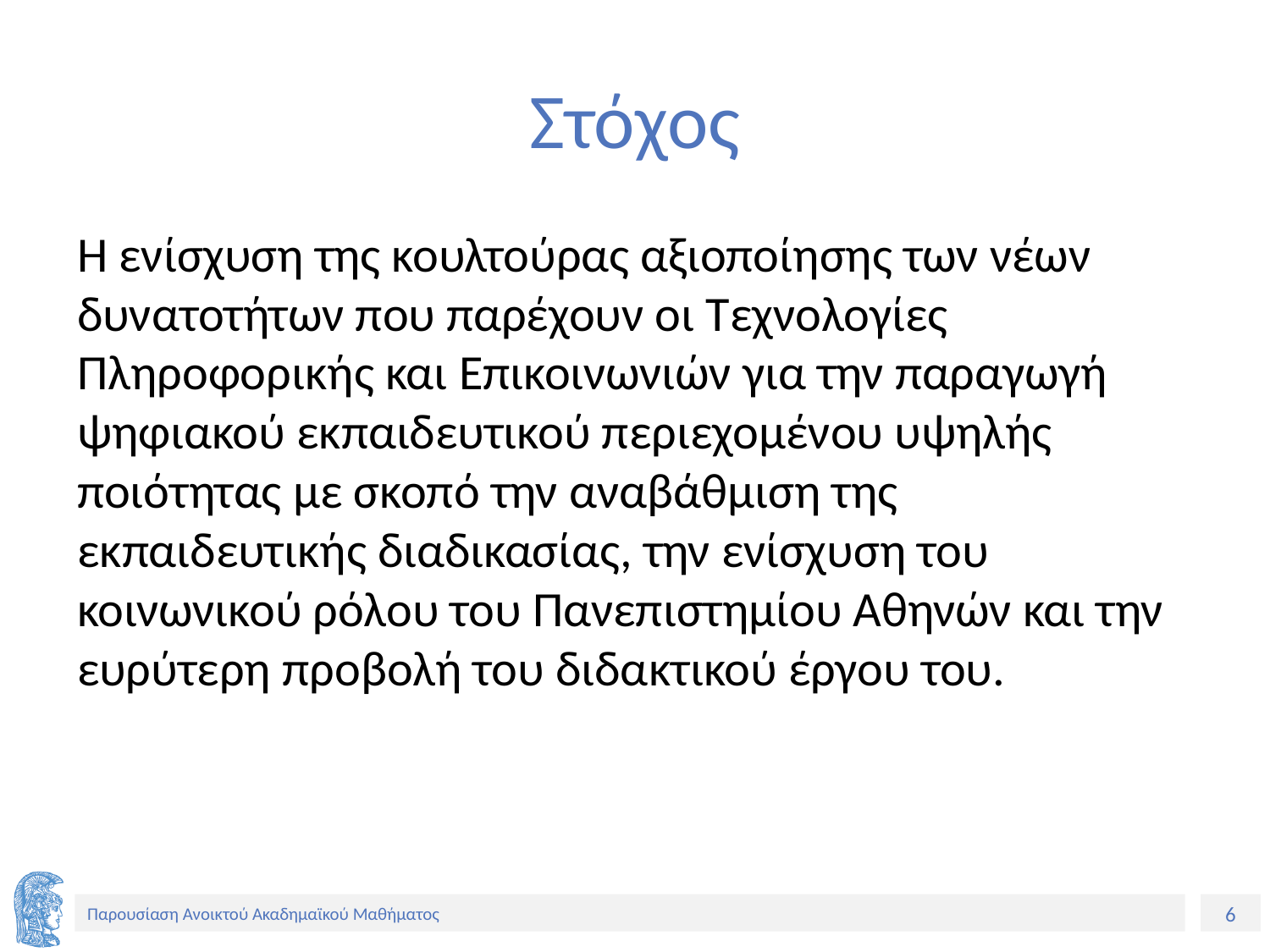

# Στόχος
Η ενίσχυση της κουλτούρας αξιοποίησης των νέων δυνατοτήτων που παρέχουν οι Τεχνολογίες Πληροφορικής και Επικοινωνιών για την παραγωγή ψηφιακού εκπαιδευτικού περιεχομένου υψηλής ποιότητας με σκοπό την αναβάθμιση της εκπαιδευτικής διαδικασίας, την ενίσχυση του κοινωνικού ρόλου του Πανεπιστημίου Αθηνών και την ευρύτερη προβολή του διδακτικού έργου του.